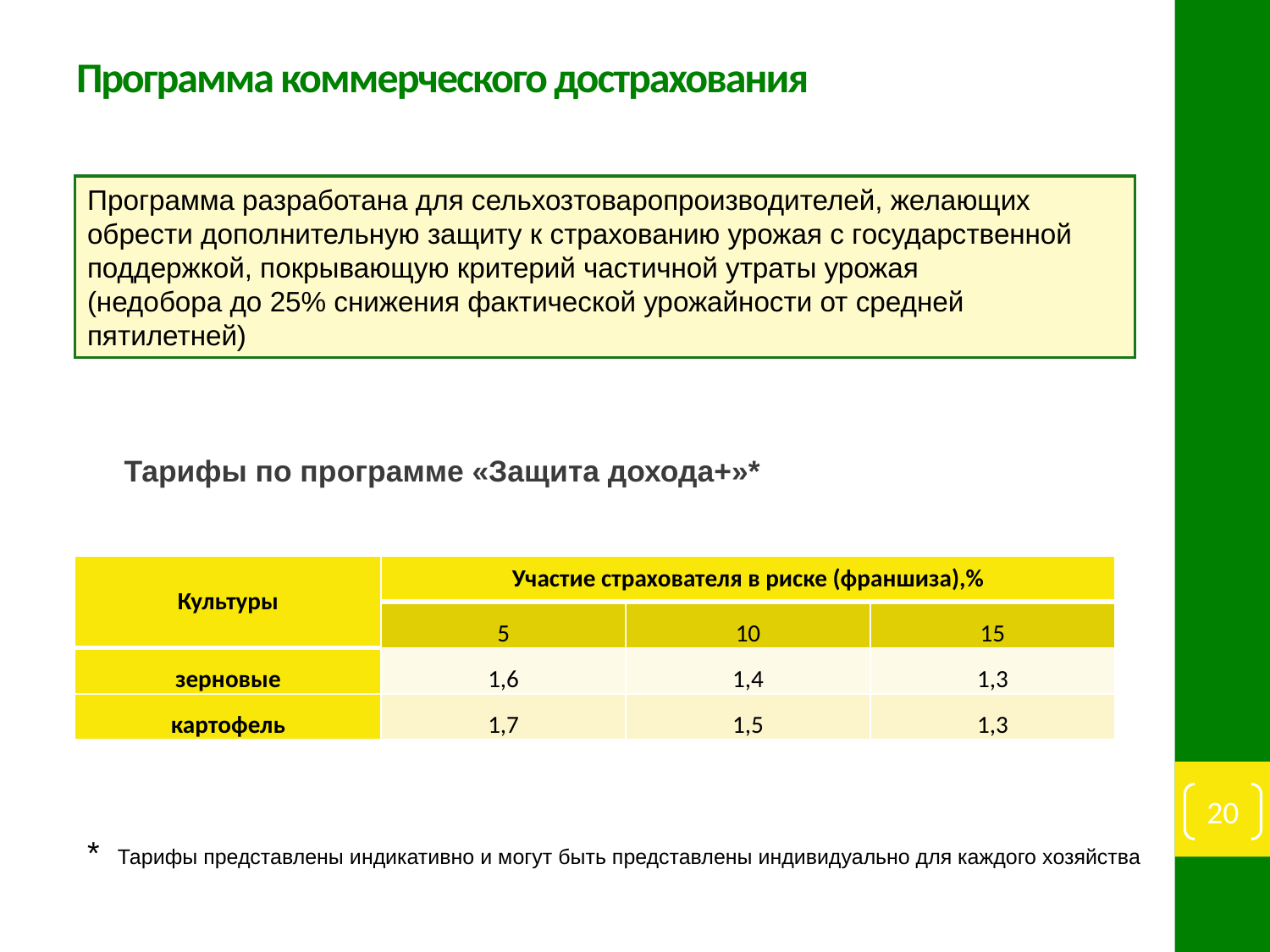

# Программа коммерческого дострахования
Программа разработана для сельхозтоваропроизводителей, желающих обрести дополнительную защиту к страхованию урожая с государственной поддержкой, покрывающую критерий частичной утраты урожая
(недобора до 25% снижения фактической урожайности от средней пятилетней)

    Тарифы по программе «Защита дохода+»*
| Культуры | Участие страхователя в риске (франшиза),% |  |  |
| --- | --- | --- | --- |
|  | 5 | 10 | 15 |
| зерновые | 1,6 | 1,4 | 1,3 |
| картофель | 1,7 | 1,5 | 1,3 |
20
*  Тарифы представлены индикативно и могут быть представлены индивидуально для каждого хозяйства